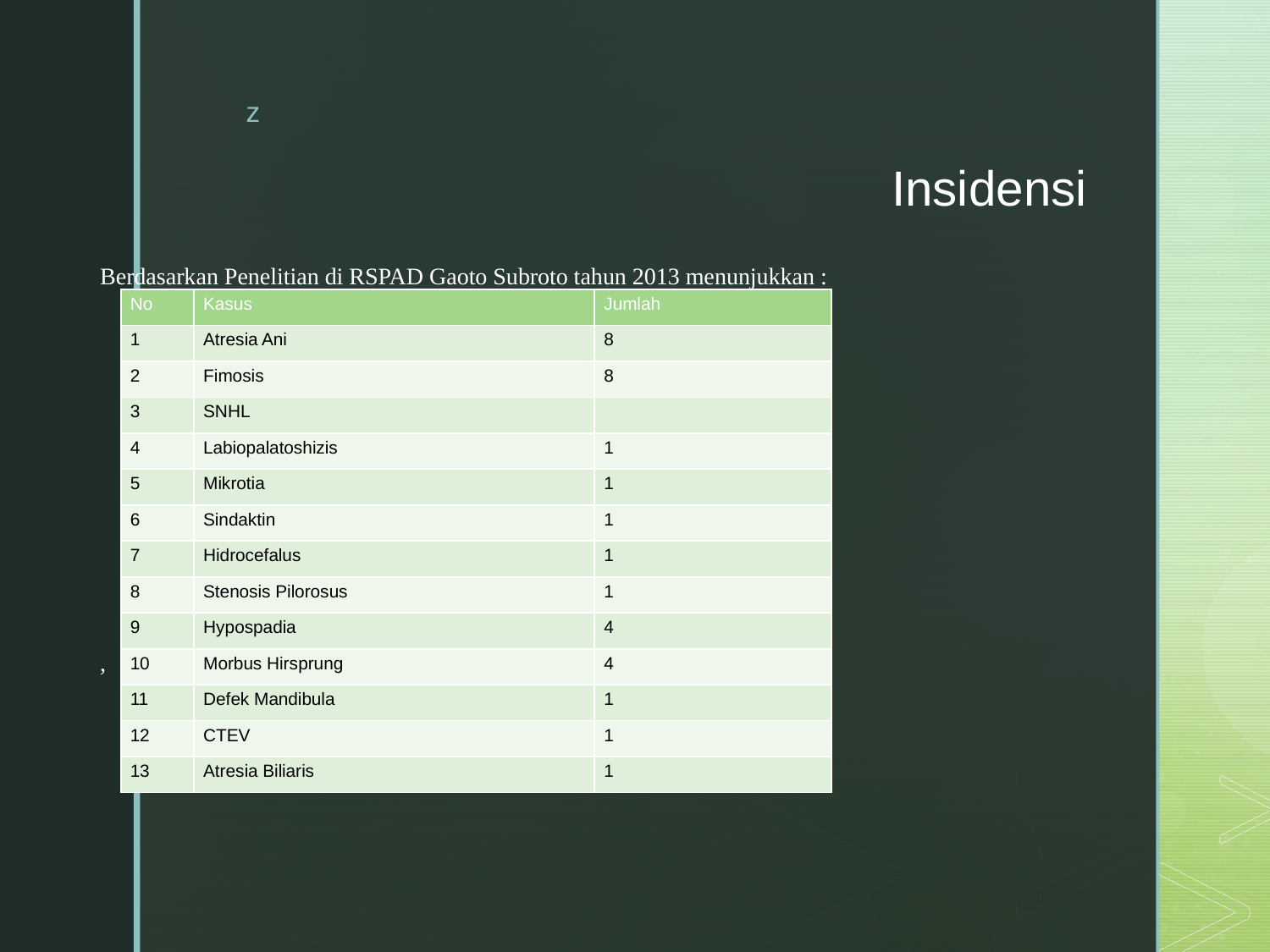

# Insidensi
Berdasarkan Penelitian di RSPAD Gaoto Subroto tahun 2013 menunjukkan :

,

| No | Kasus | Jumlah |
| --- | --- | --- |
| 1 | Atresia Ani | 8 |
| 2 | Fimosis | 8 |
| 3 | SNHL |  |
| 4 | Labiopalatoshizis | 1 |
| 5 | Mikrotia | 1 |
| 6 | Sindaktin | 1 |
| 7 | Hidrocefalus | 1 |
| 8 | Stenosis Pilorosus | 1 |
| 9 | Hypospadia | 4 |
| 10 | Morbus Hirsprung | 4 |
| 11 | Defek Mandibula | 1 |
| 12 | CTEV | 1 |
| 13 | Atresia Biliaris | 1 |